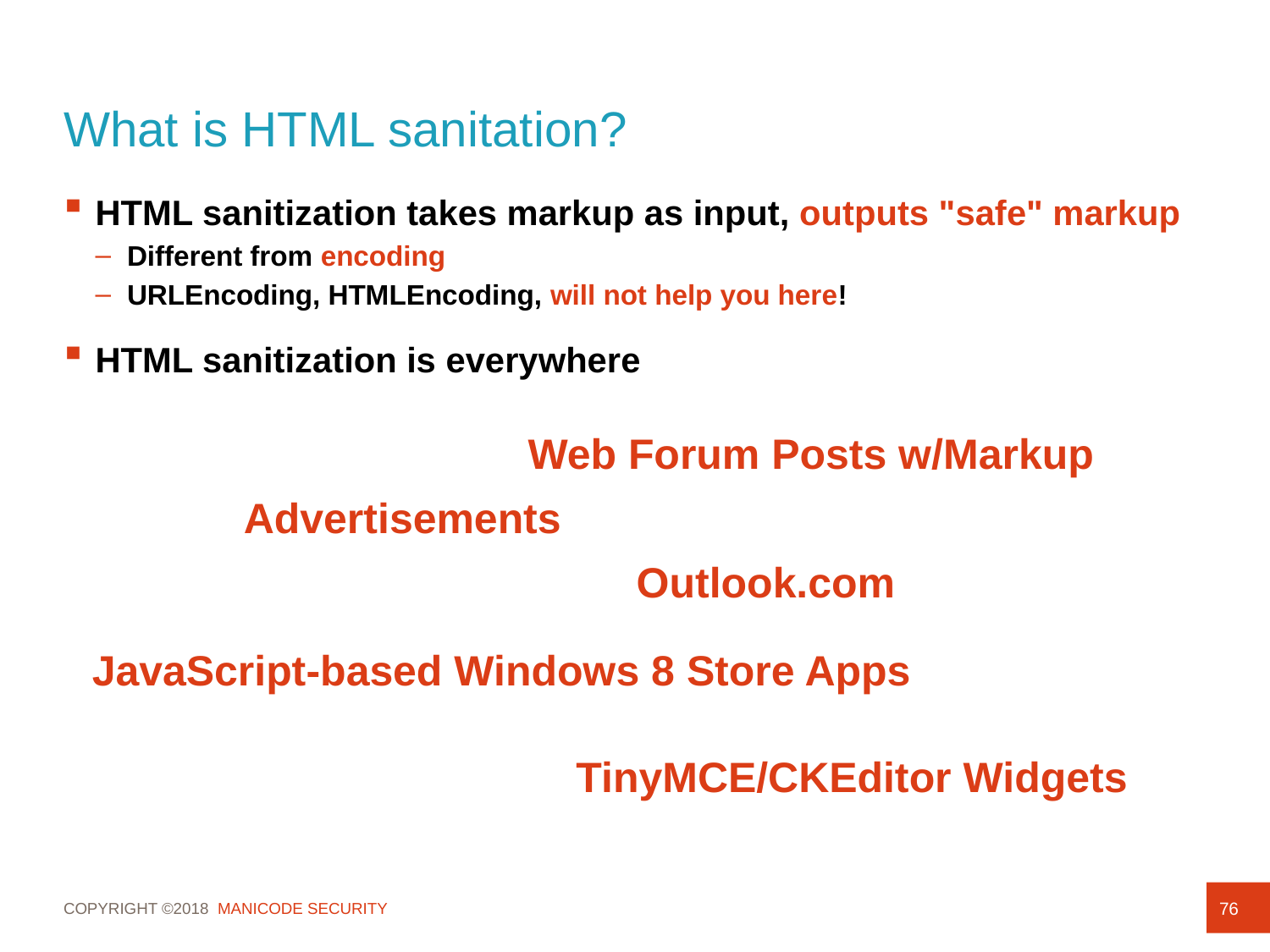

# What is HTML sanitation?
HTML sanitization takes markup as input, outputs "safe" markup
Different from encoding
URLEncoding, HTMLEncoding, will not help you here!
HTML sanitization is everywhere
Web Forum Posts w/Markup
Advertisements
Outlook.com
JavaScript-based Windows 8 Store Apps
TinyMCE/CKEditor Widgets
76